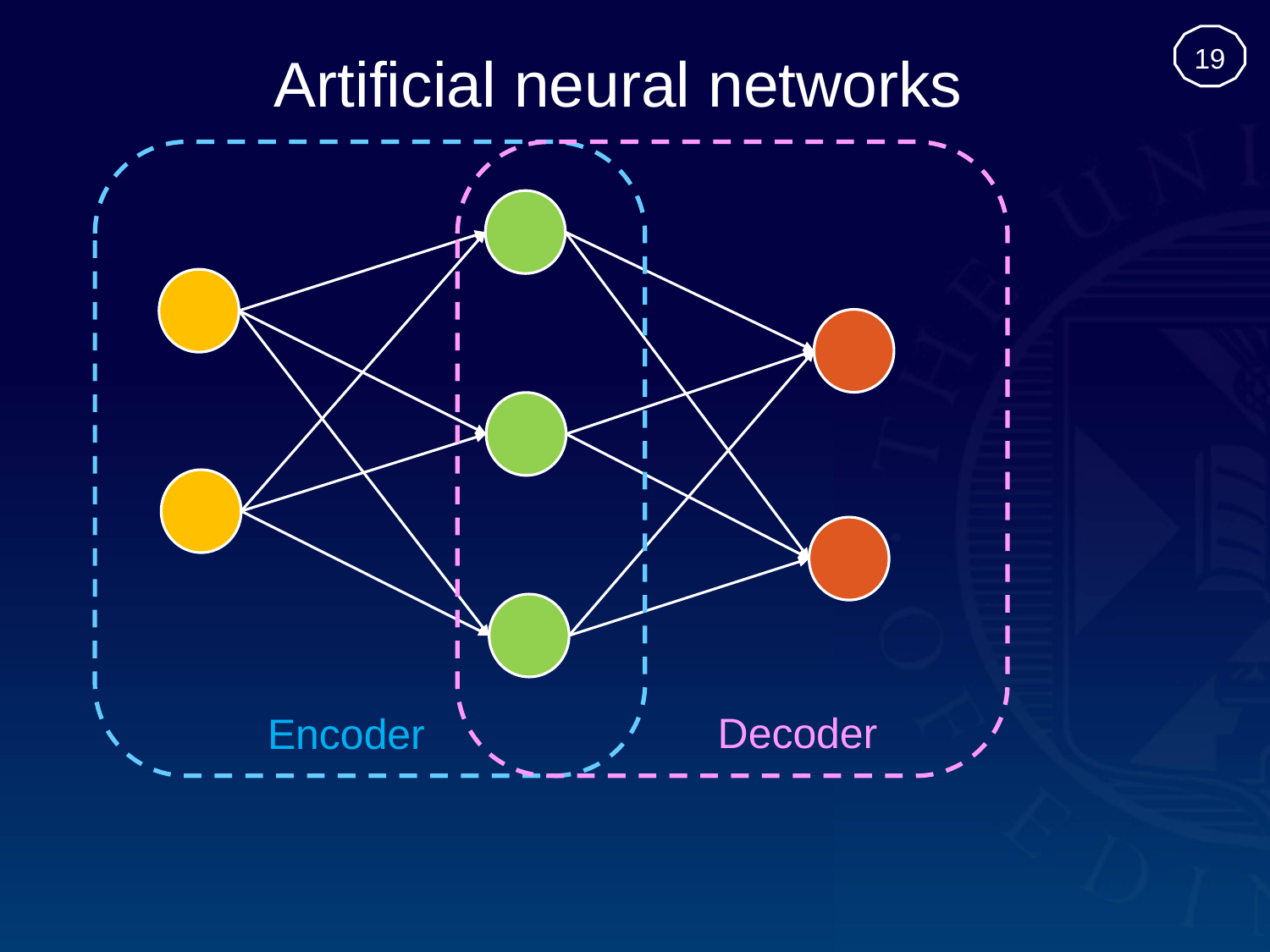

19
# Artificial neural networks

Decoder
Encoder